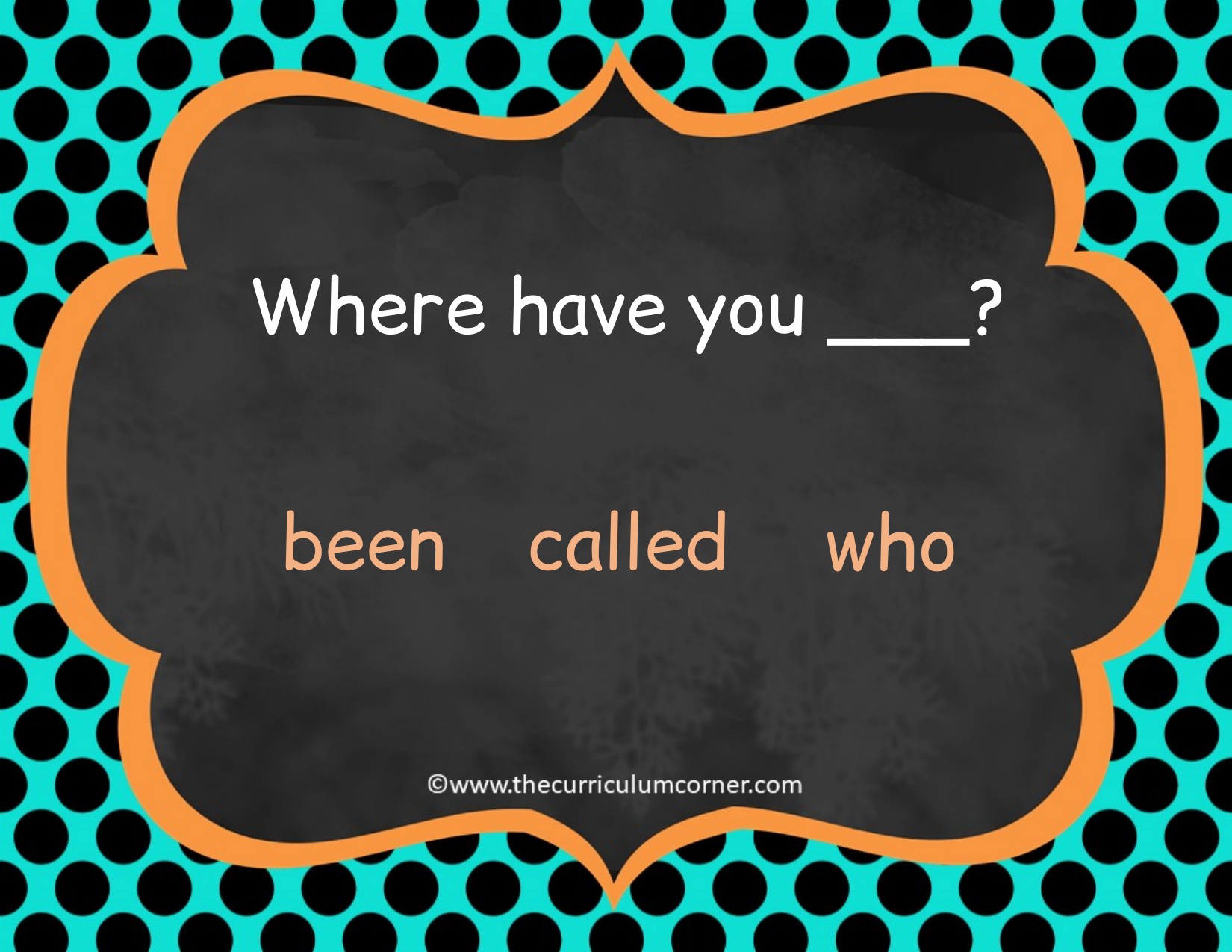

Where have you ___?
called
been
who